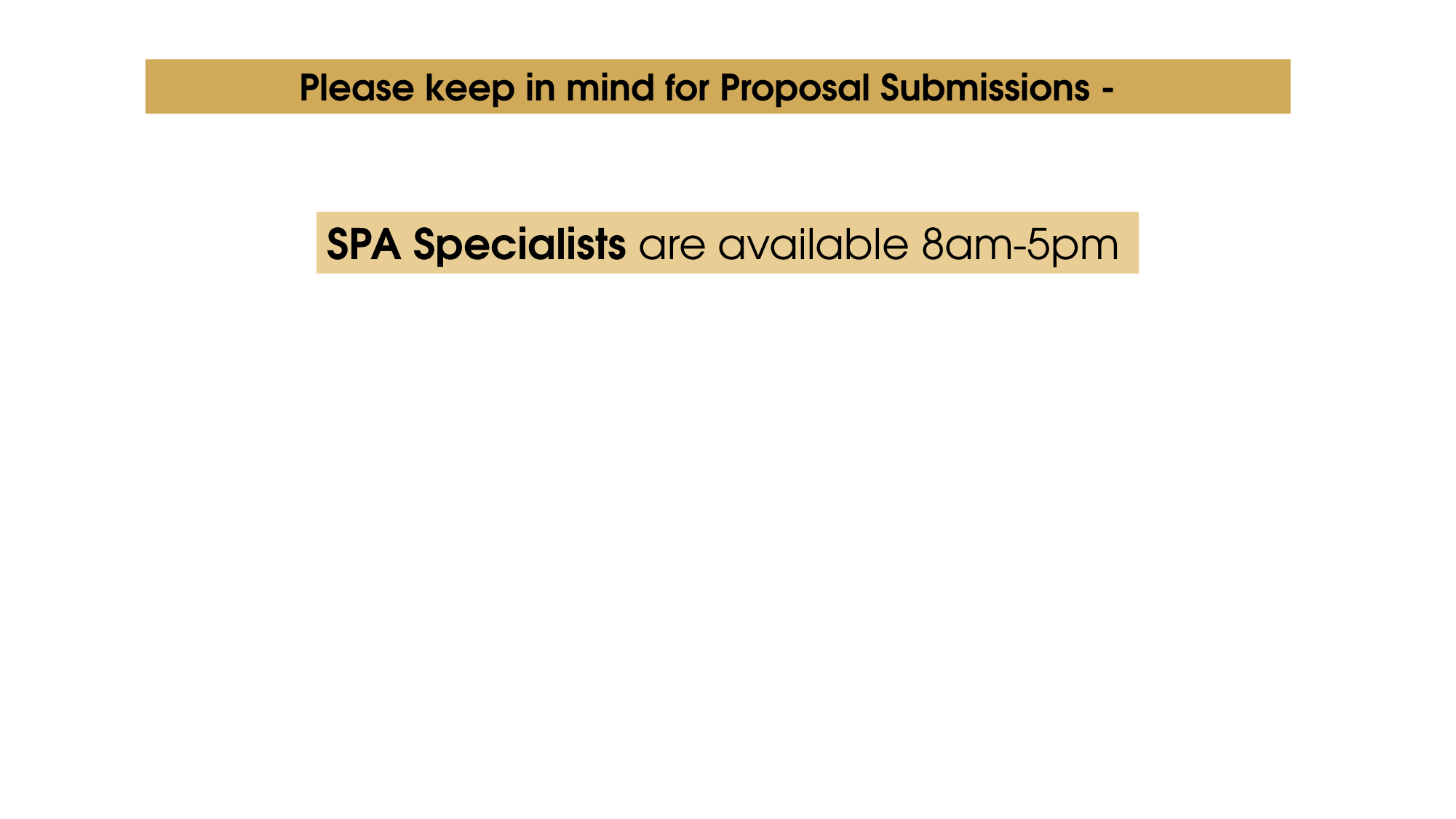

Please keep in mind for Proposal Submissions -
SPA Specialists are available 8am-5pm